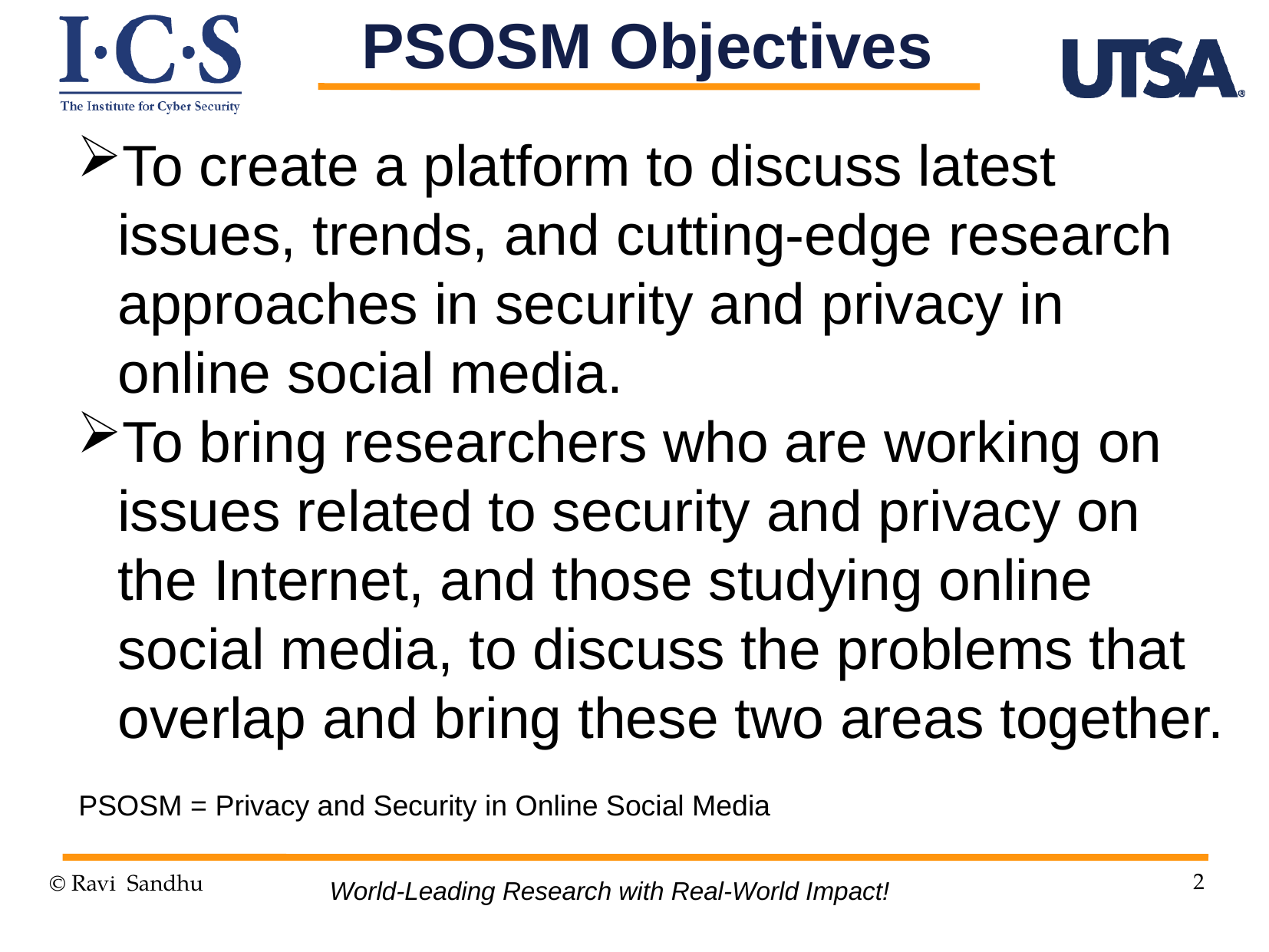

PSOSM Objectives
To create a platform to discuss latest issues, trends, and cutting-edge research approaches in security and privacy in online social media.
To bring researchers who are working on issues related to security and privacy on the Internet, and those studying online social media, to discuss the problems that overlap and bring these two areas together.

PSOSM = Privacy and Security in Online Social Media
2
© Ravi  Sandhu
World-Leading Research with Real-World Impact!